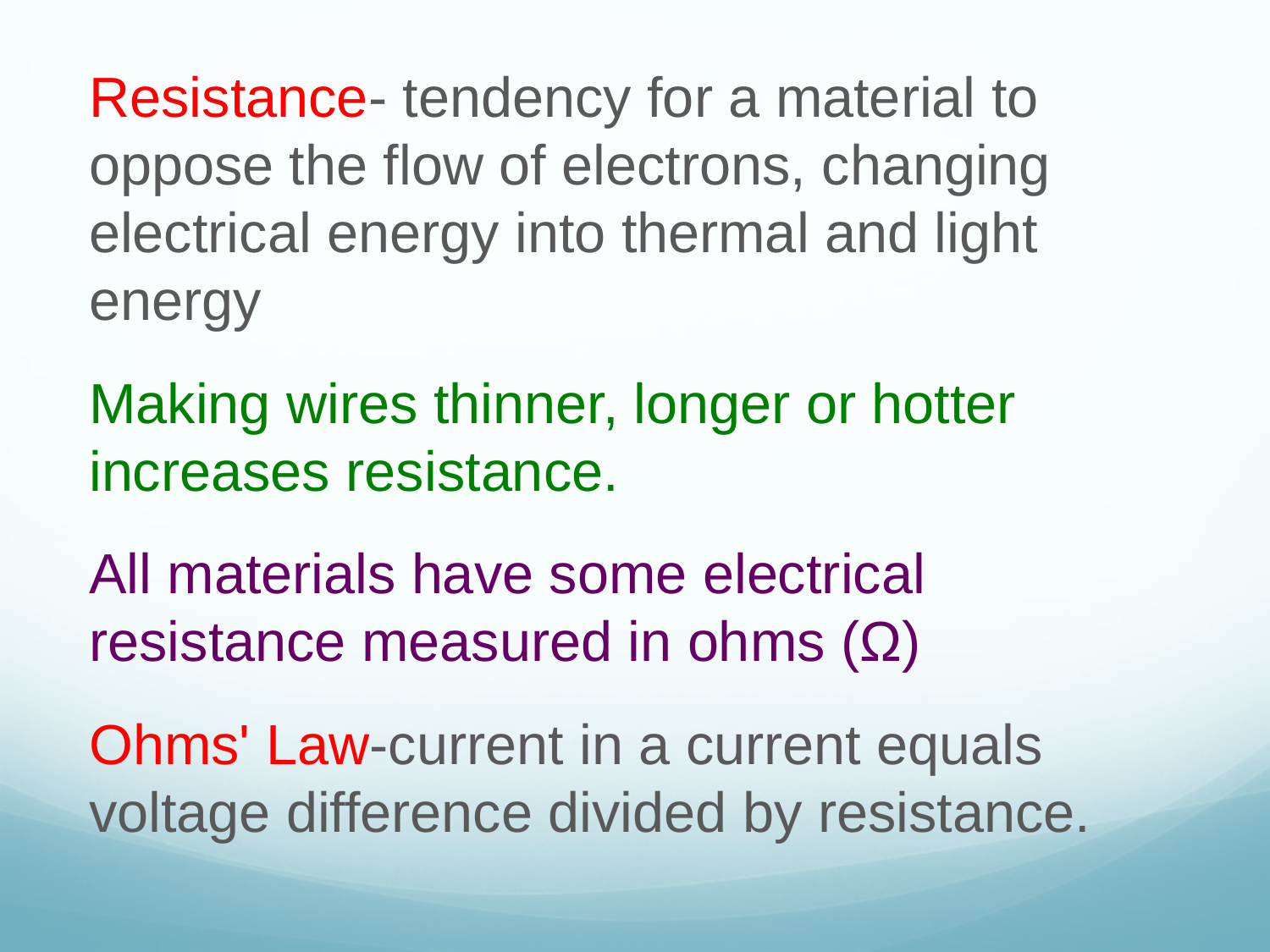

Resistance- tendency for a material to oppose the flow of electrons, changing electrical energy into thermal and light energy
Making wires thinner, longer or hotter increases resistance.
All materials have some electrical resistance measured in ohms (Ω)
Ohms' Law-current in a current equals voltage difference divided by resistance.